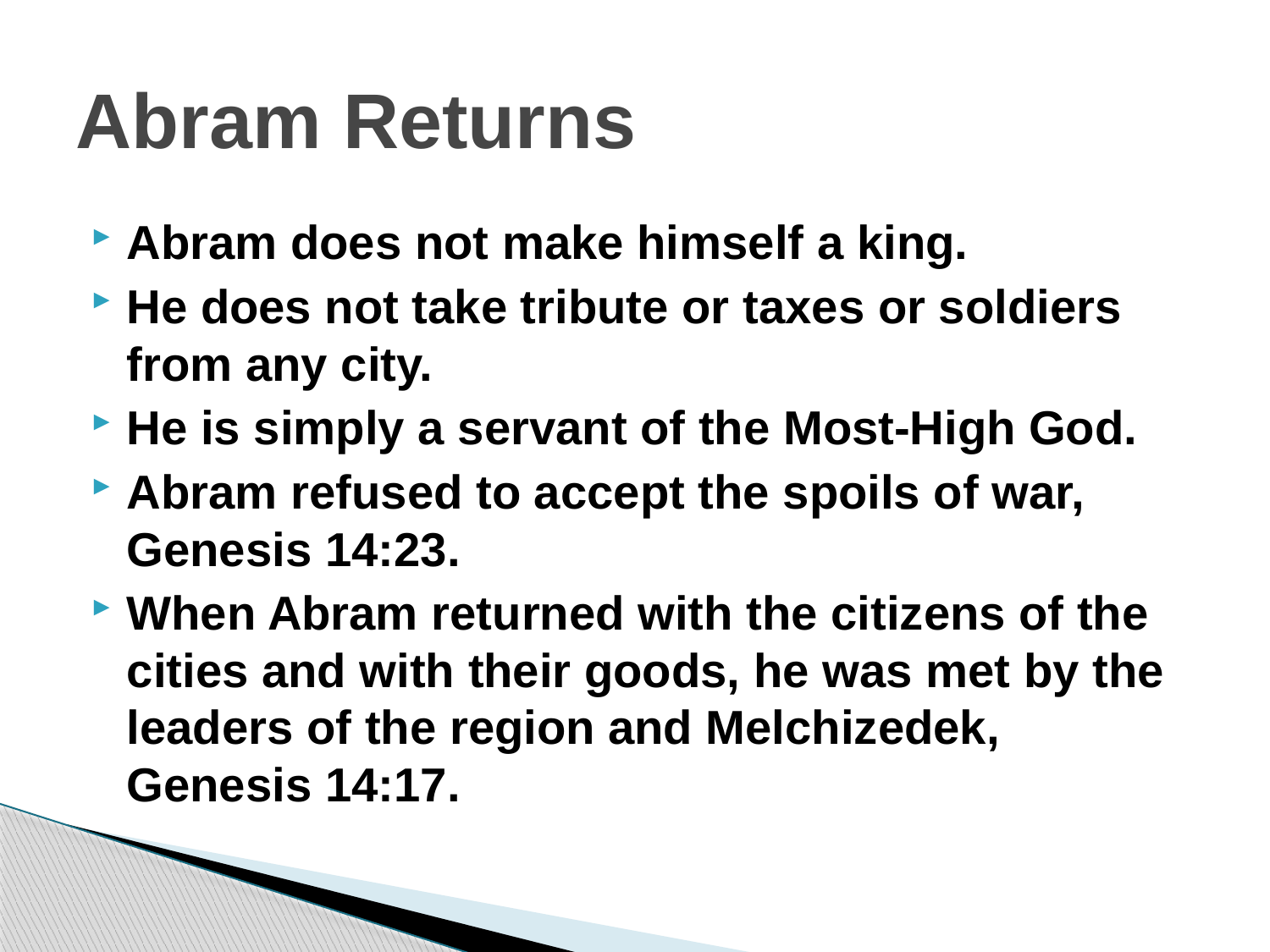

# Abram Returns
Abram does not make himself a king.
He does not take tribute or taxes or soldiers from any city.
He is simply a servant of the Most-High God.
Abram refused to accept the spoils of war, Genesis 14:23.
When Abram returned with the citizens of the cities and with their goods, he was met by the leaders of the region and Melchizedek, Genesis 14:17.